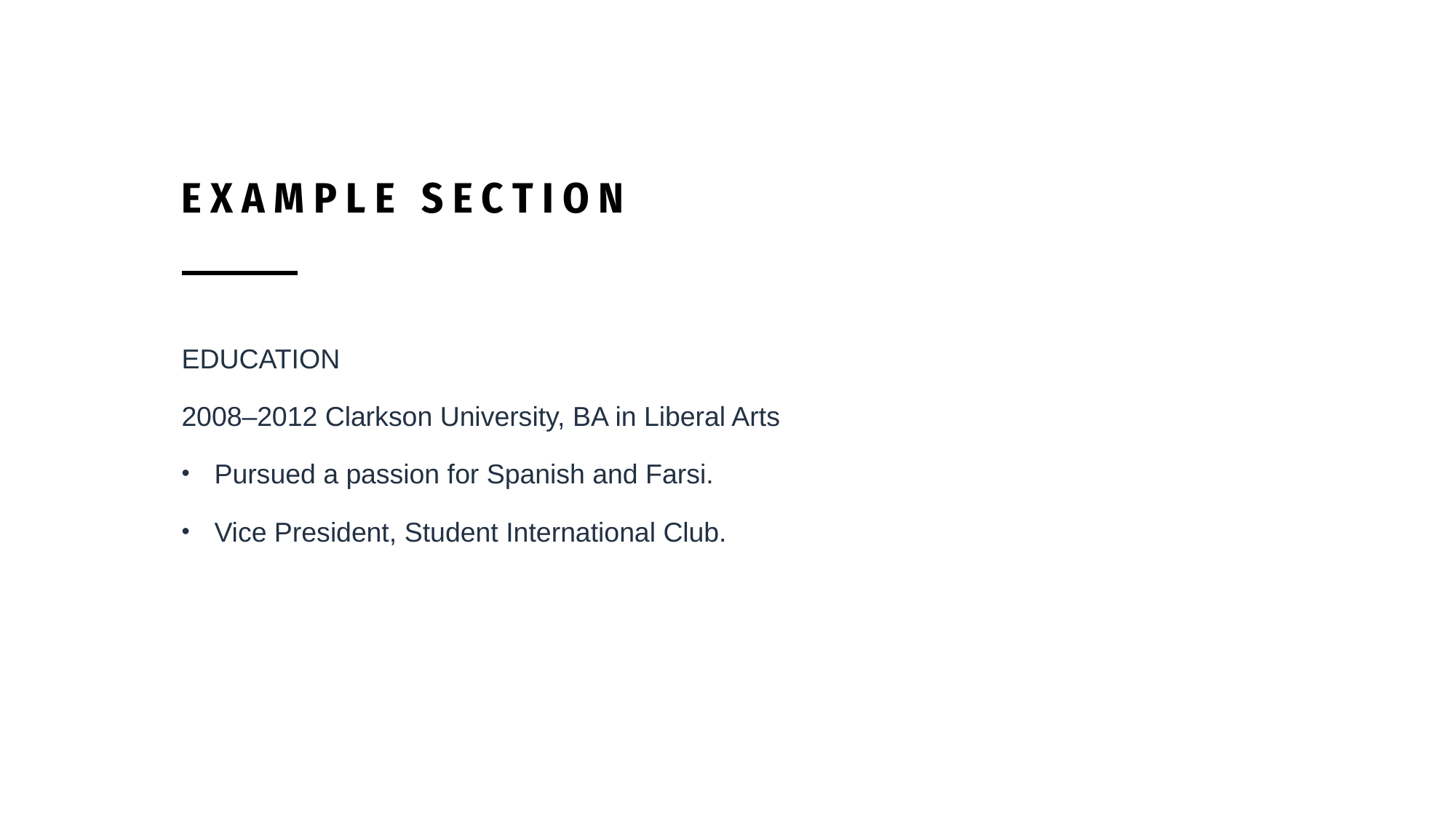

# Example Section
EDUCATION
2008–2012 Clarkson University, BA in Liberal Arts
Pursued a passion for Spanish and Farsi.
Vice President, Student International Club.